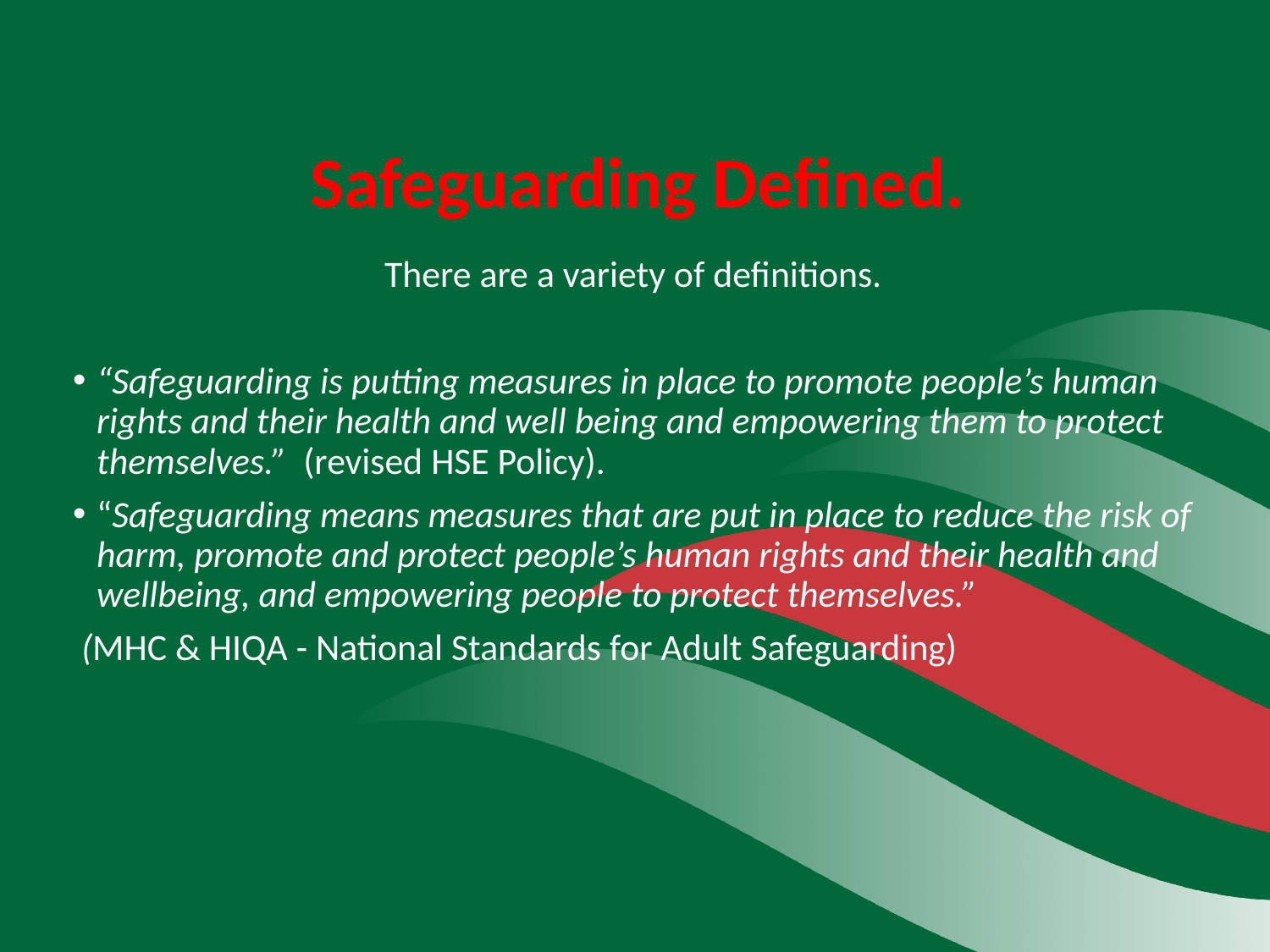

# Safeguarding Defined.
There are a variety of definitions.

“Safeguarding is putting measures in place to promote people’s human rights and their health and well being and empowering them to protect themselves.”  (revised HSE Policy).
“Safeguarding means measures that are put in place to reduce the risk of harm, promote and protect people’s human rights and their health and wellbeing, and empowering people to protect themselves.”
 (MHC & HIQA - National Standards for Adult Safeguarding)